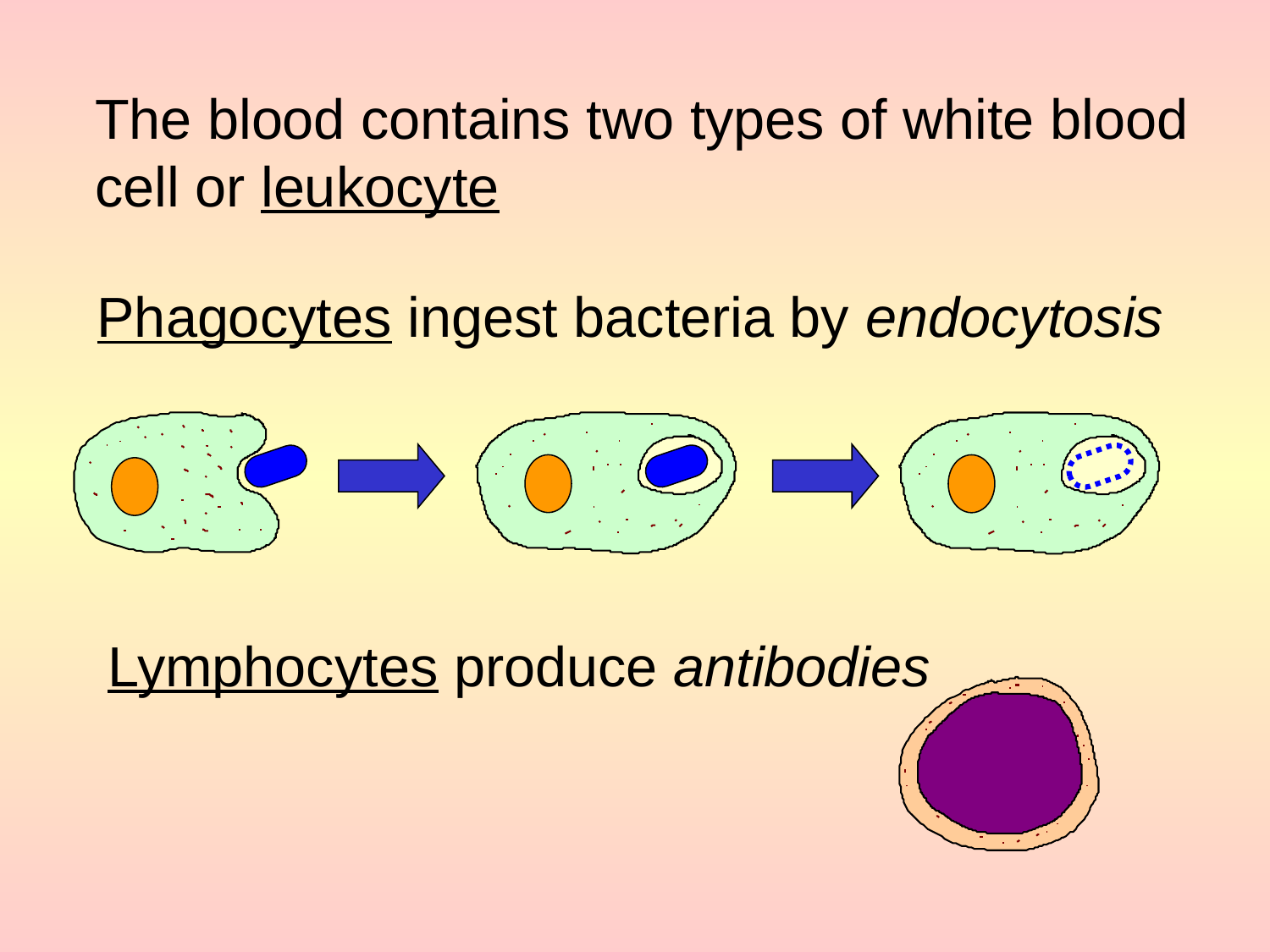

The blood contains two types of white blood cell or leukocyte
Phagocytes ingest bacteria by endocytosis

Lymphocytes produce antibodies